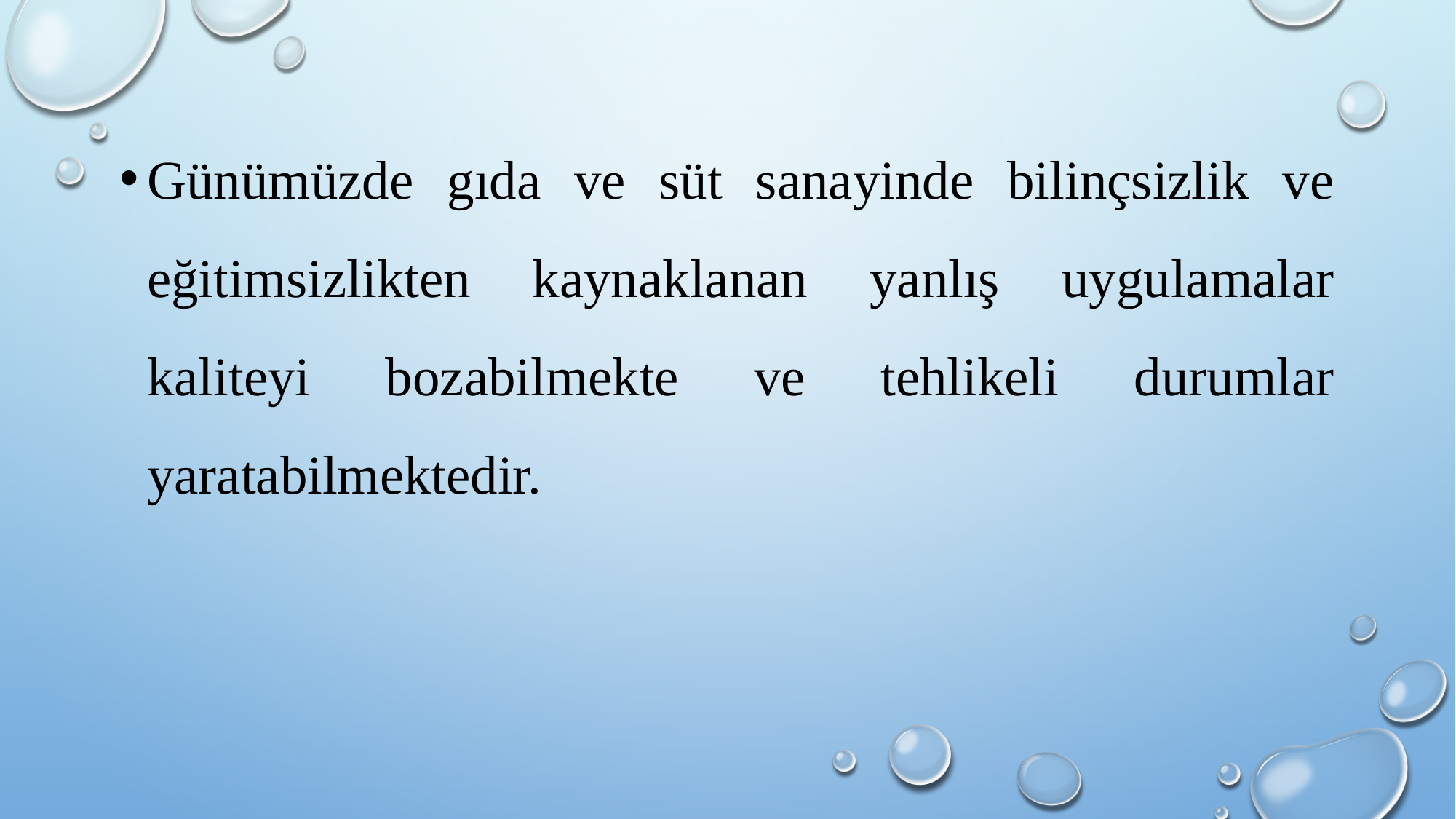

Günümüzde gıda ve süt sanayinde bilinçsizlik ve eğitimsizlikten kaynaklanan yanlış uygulamalar kaliteyi bozabilmekte ve tehlikeli durumlar yaratabilmektedir.